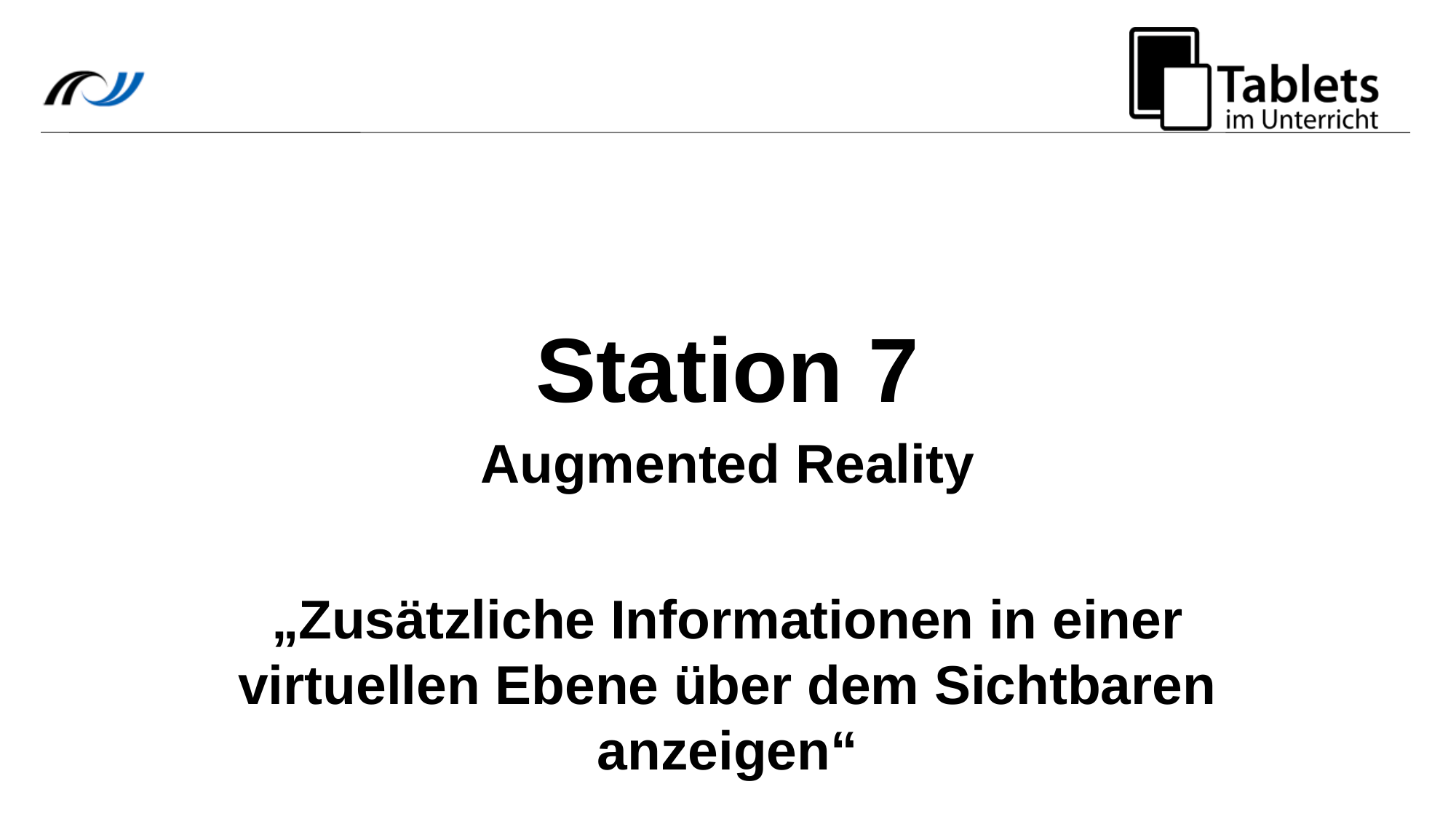

Station 7
Augmented Reality

„Zusätzliche Informationen in einer virtuellen Ebene über dem Sichtbaren anzeigen“